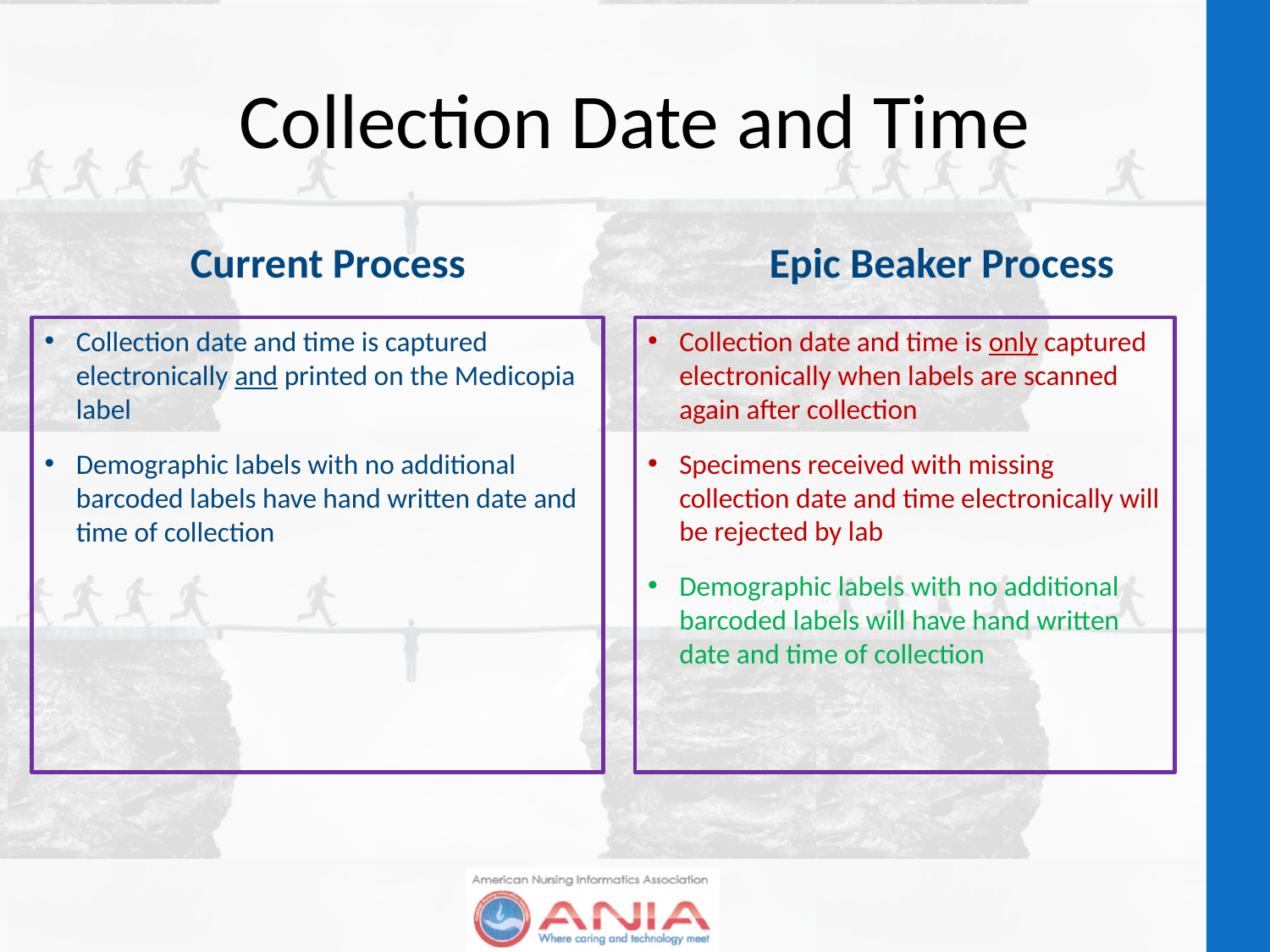

# Collection Date and Time
Current Process
Epic Beaker Process
Collection date and time is captured electronically and printed on the Medicopia label
Demographic labels with no additional barcoded labels have hand written date and time of collection

Collection date and time is only captured electronically when labels are scanned again after collection
Specimens received with missing collection date and time electronically will be rejected by lab
Demographic labels with no additional barcoded labels will have hand written date and time of collection